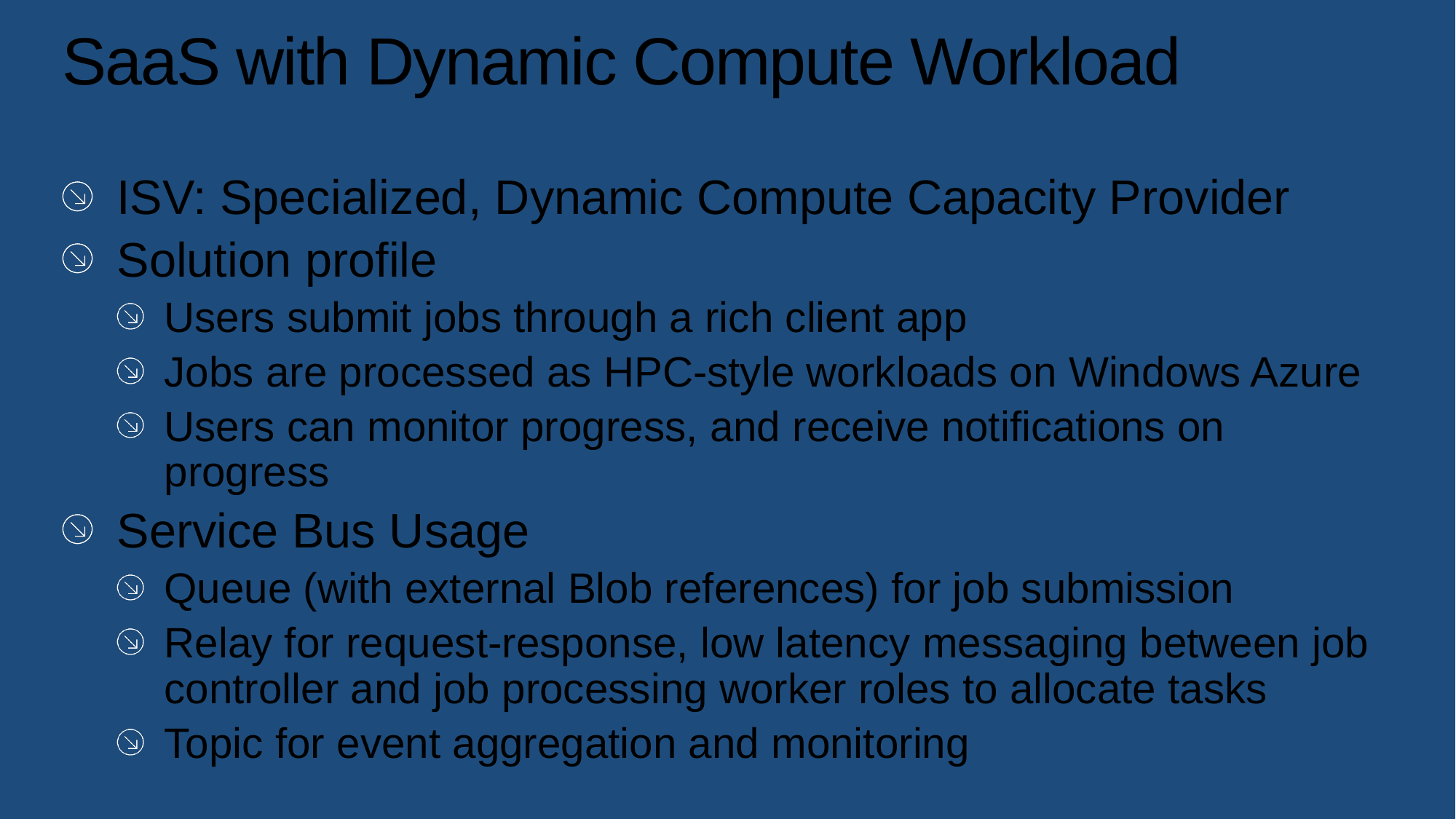

# SaaS with Dynamic Compute Workload
ISV: Specialized, Dynamic Compute Capacity Provider
Solution profile
Users submit jobs through a rich client app
Jobs are processed as HPC-style workloads on Windows Azure
Users can monitor progress, and receive notifications on progress
Service Bus Usage
Queue (with external Blob references) for job submission
Relay for request-response, low latency messaging between job controller and job processing worker roles to allocate tasks
Topic for event aggregation and monitoring